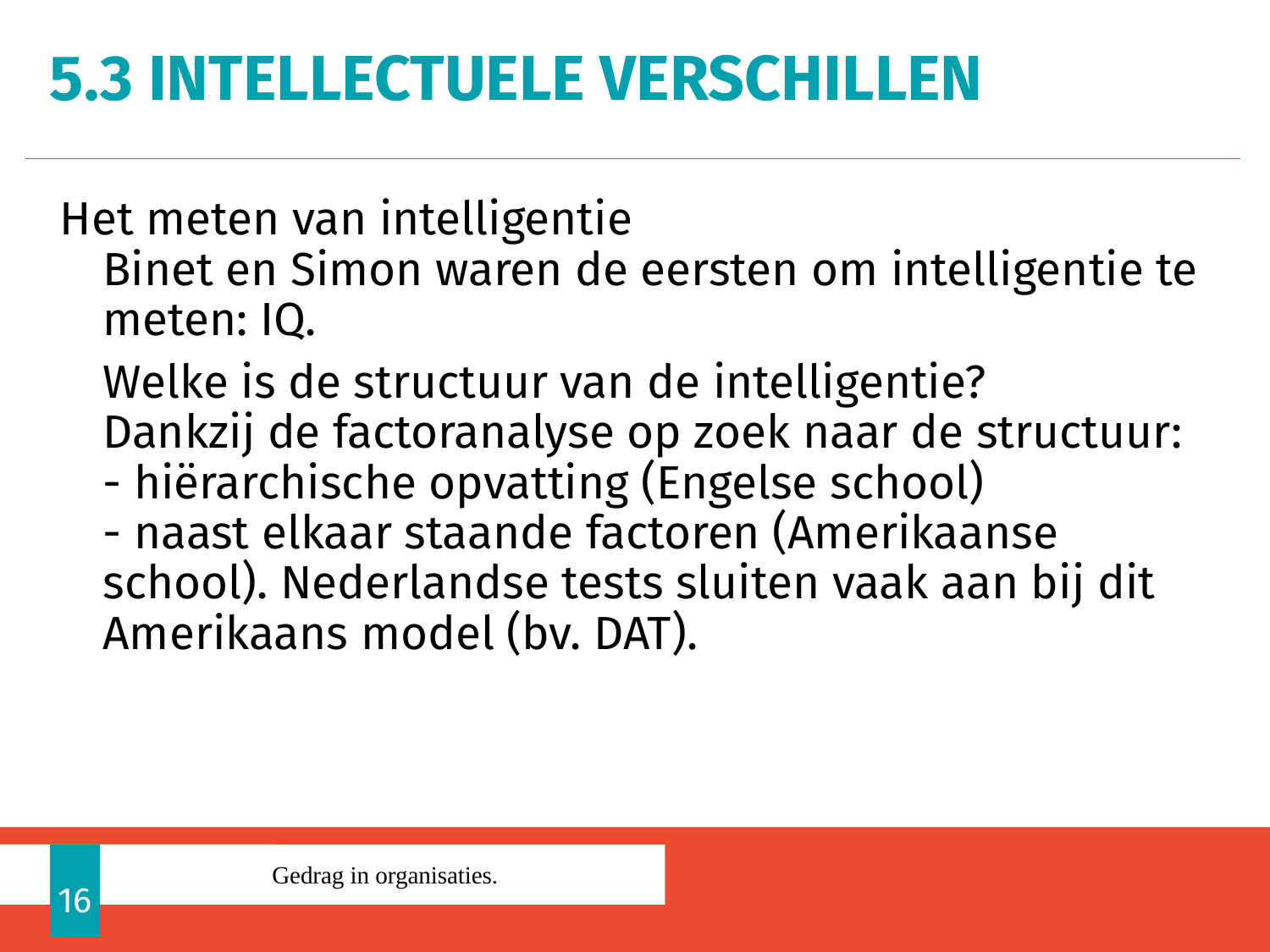

# 5.3 Intellectuele verschillen
Het meten van intelligentie
Binet en Simon waren de eersten om intelligentie te meten: IQ.
	Welke is de structuur van de intelligentie?
Dankzij de factoranalyse op zoek naar de structuur:
- hiërarchische opvatting (Engelse school)
- naast elkaar staande factoren (Amerikaanse school). Nederlandse tests sluiten vaak aan bij dit Amerikaans model (bv. DAT).
16
Gedrag in organisaties.